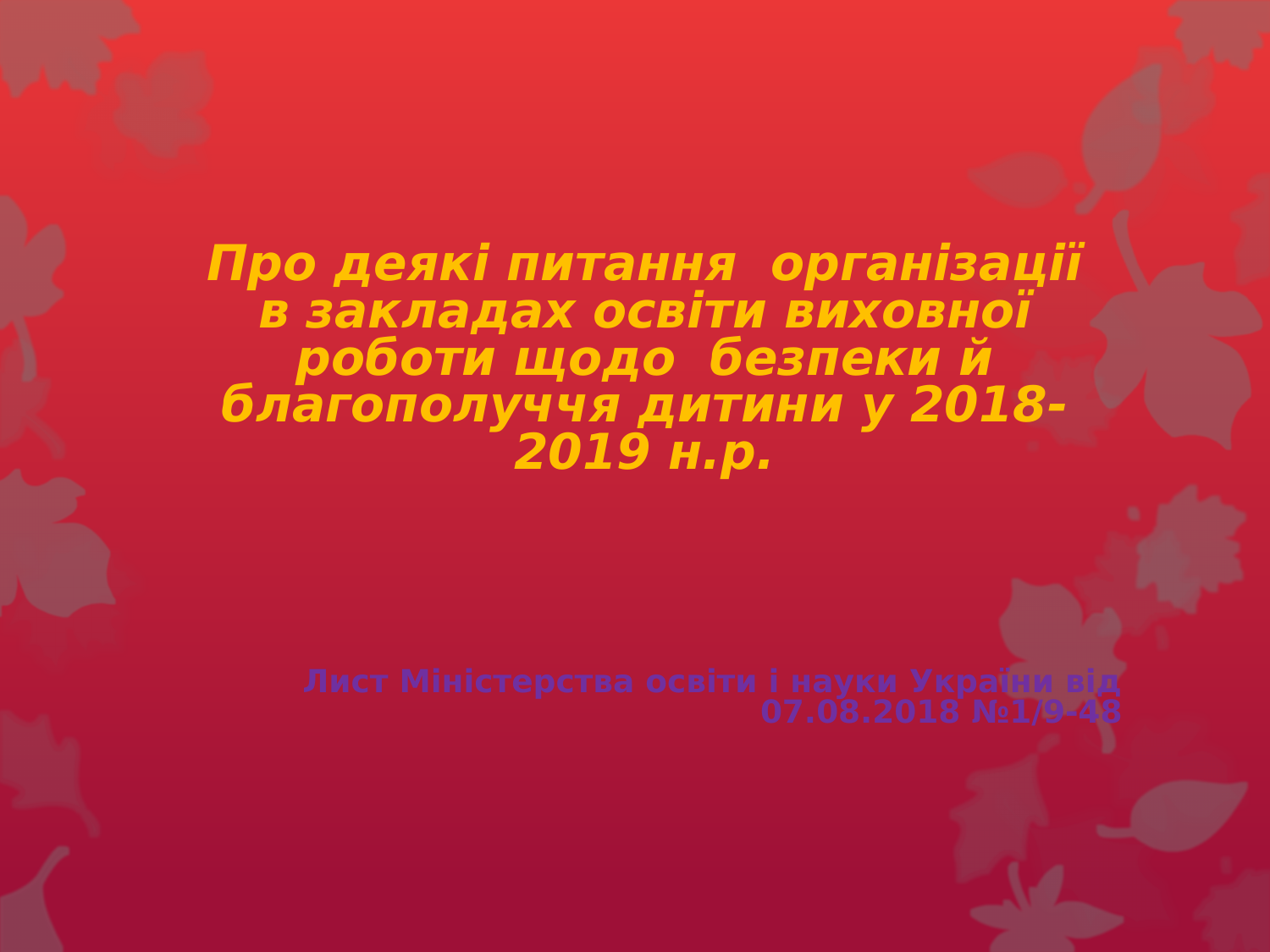

Про деякі питання  організації
в закладах освіти виховної роботи щодо  безпеки й благополуччя дитини у 2018-2019 н.р.

Лист Міністерства освіти і науки України від 07.08.2018 №1/9-48